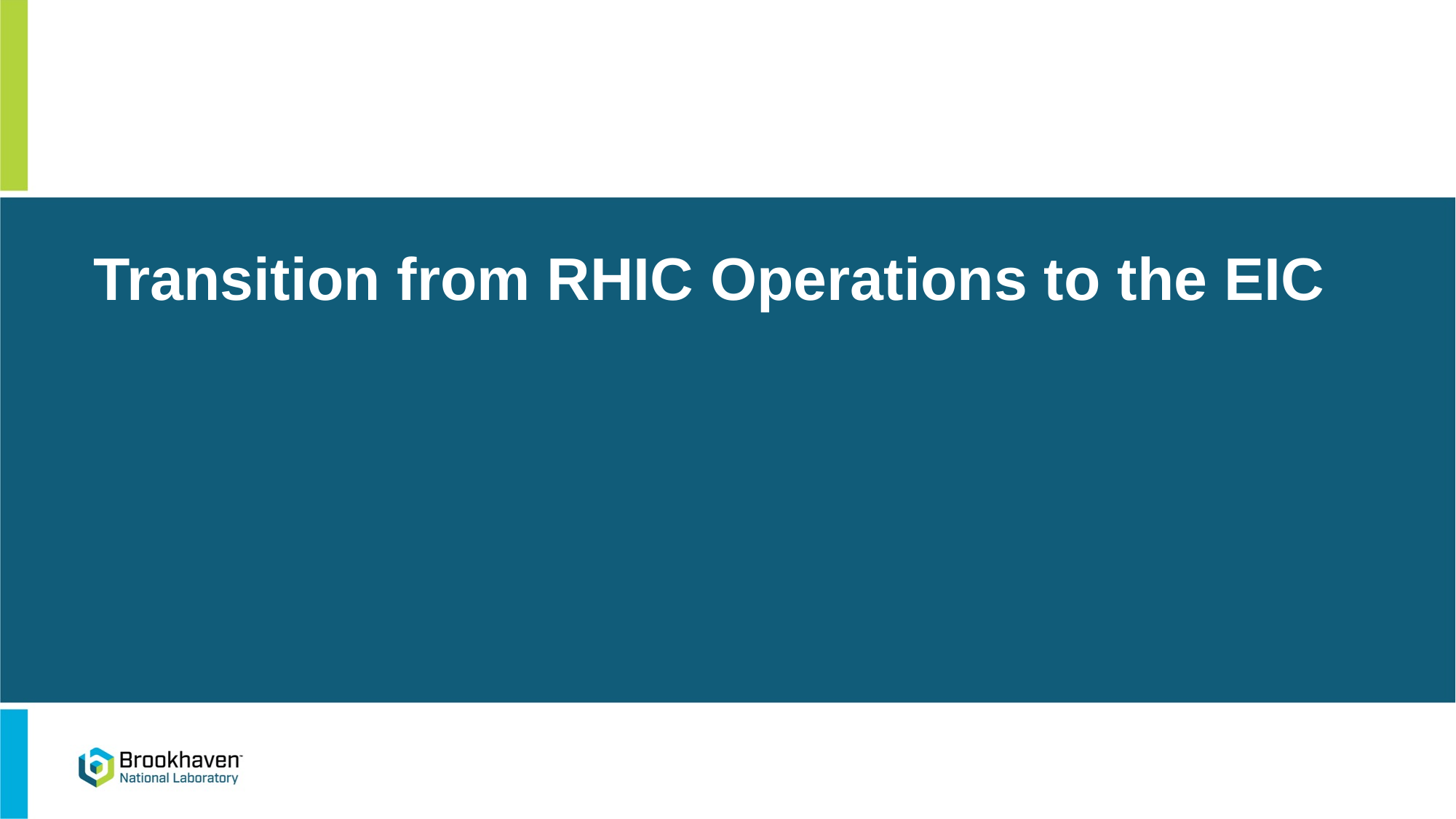

# Transition from RHIC Operations to the EIC